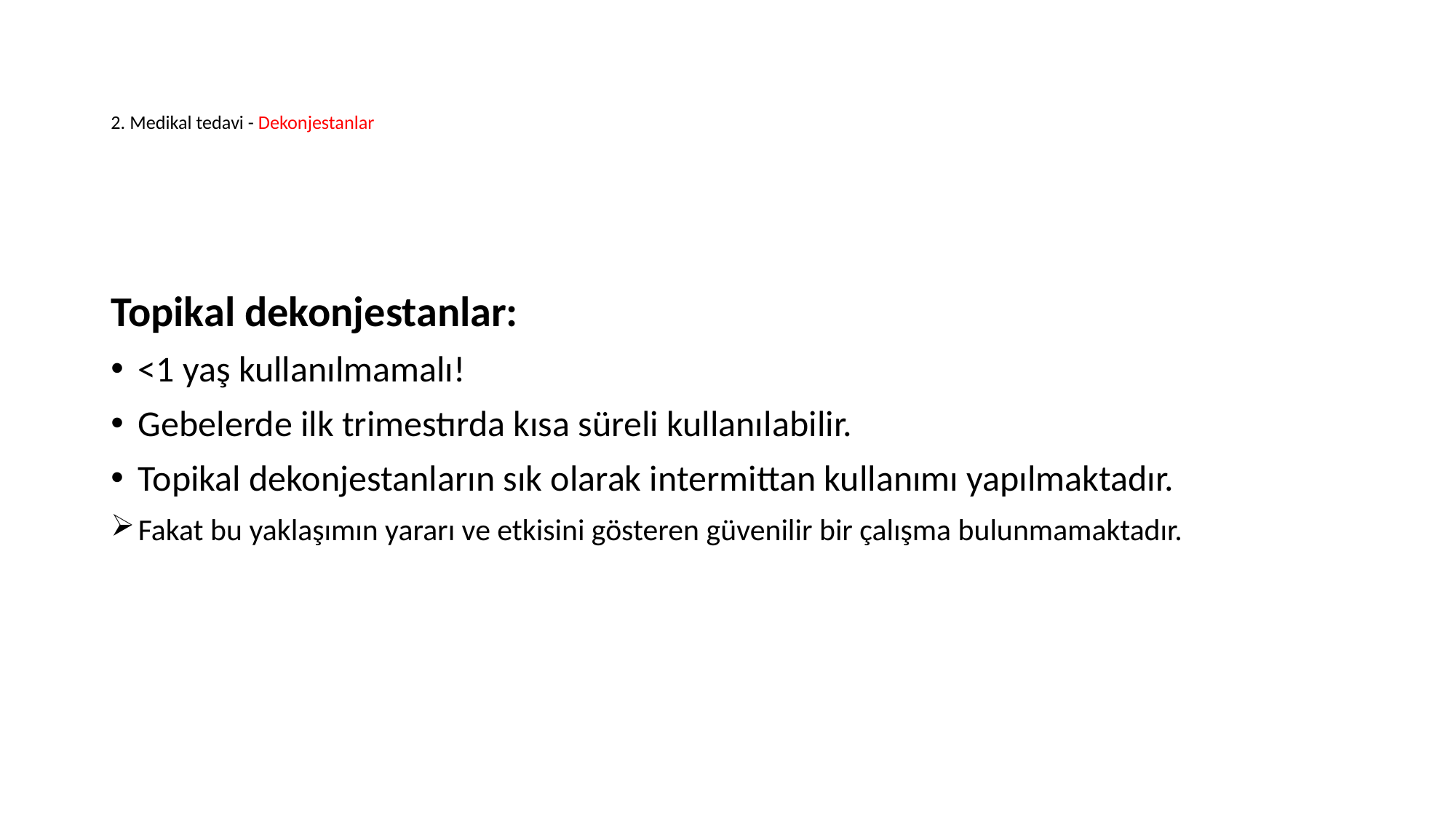

# 2. Medikal tedavi - Dekonjestanlar

Topikal dekonjestanlar:
<1 yaş kullanılmamalı!
Gebelerde ilk trimestırda kısa süreli kullanılabilir.
Topikal dekonjestanların sık olarak intermittan kullanımı yapılmaktadır.
Fakat bu yaklaşımın yararı ve etkisini gösteren güvenilir bir çalışma bulunmamaktadır.